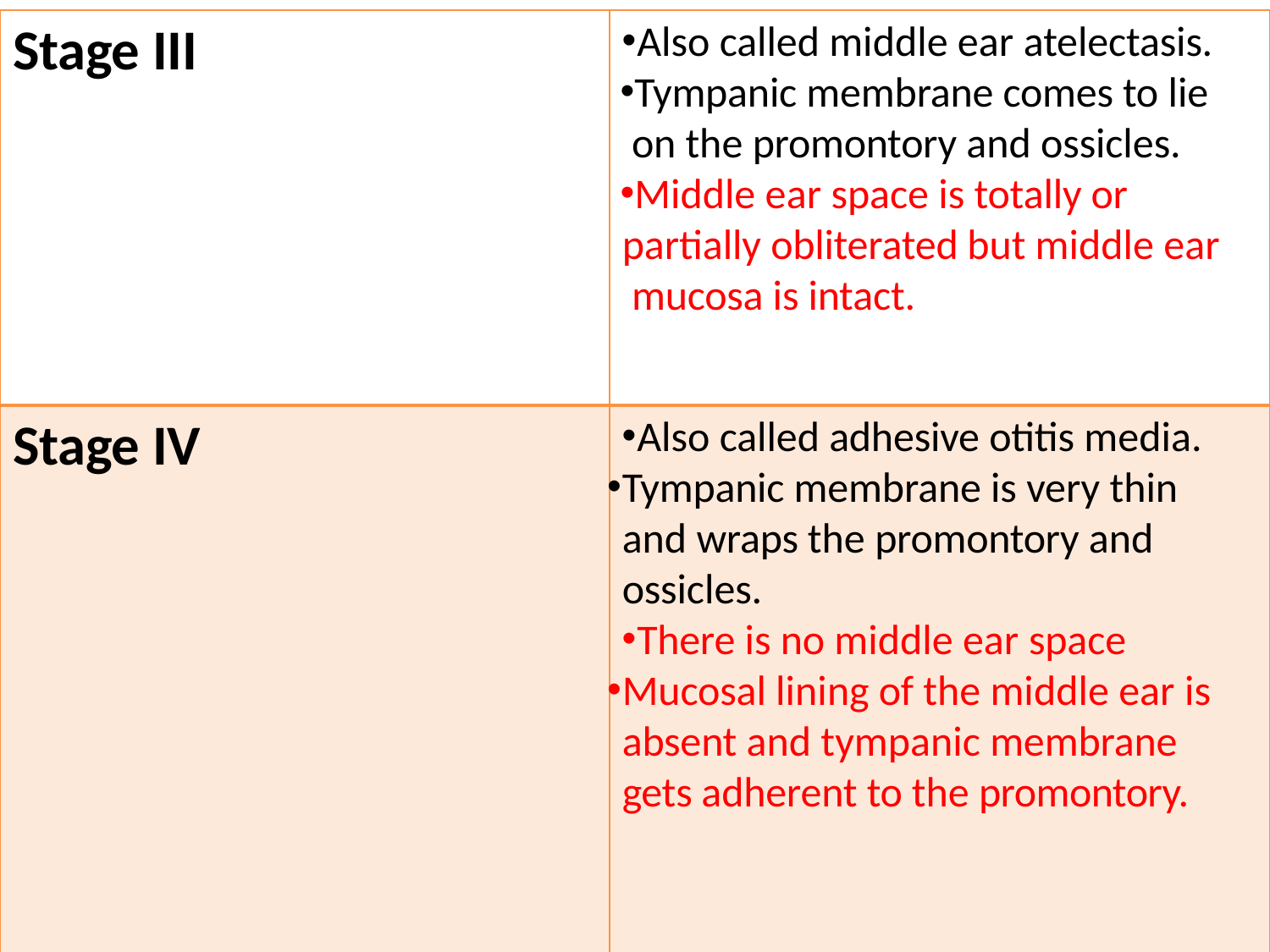

# Stage III
Also called middle ear atelectasis.
Tympanic membrane comes to lie  on the promontory and ossicles.
Middle ear space is totally or  partially obliterated but middle ear  mucosa is intact.

Stage IV
Also called adhesive otitis media.
Tympanic membrane is very thin  and wraps the promontory and  ossicles.
There is no middle ear space
Mucosal lining of the middle ear is  absent and tympanic membrane  gets adherent to the promontory.